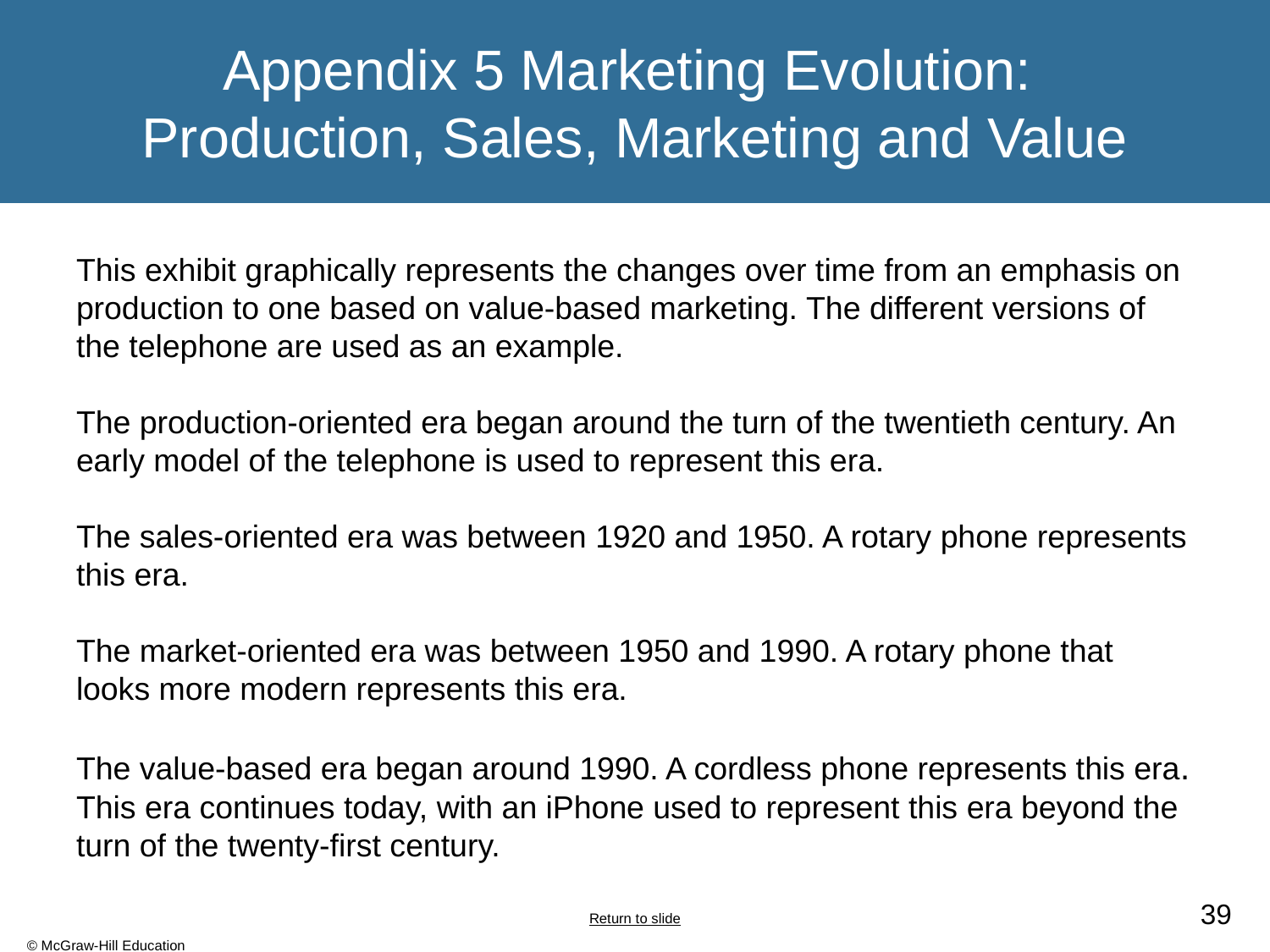

# Appendix 5 Marketing Evolution: Production, Sales, Marketing and Value
This exhibit graphically represents the changes over time from an emphasis on production to one based on value-based marketing. The different versions of the telephone are used as an example.

The production-oriented era began around the turn of the twentieth century. An early model of the telephone is used to represent this era.

The sales-oriented era was between 1920 and 1950. A rotary phone represents this era.

The market-oriented era was between 1950 and 1990. A rotary phone that looks more modern represents this era.

The value-based era began around 1990. A cordless phone represents this era. This era continues today, with an iPhone used to represent this era beyond the turn of the twenty-first century.
Return to slide